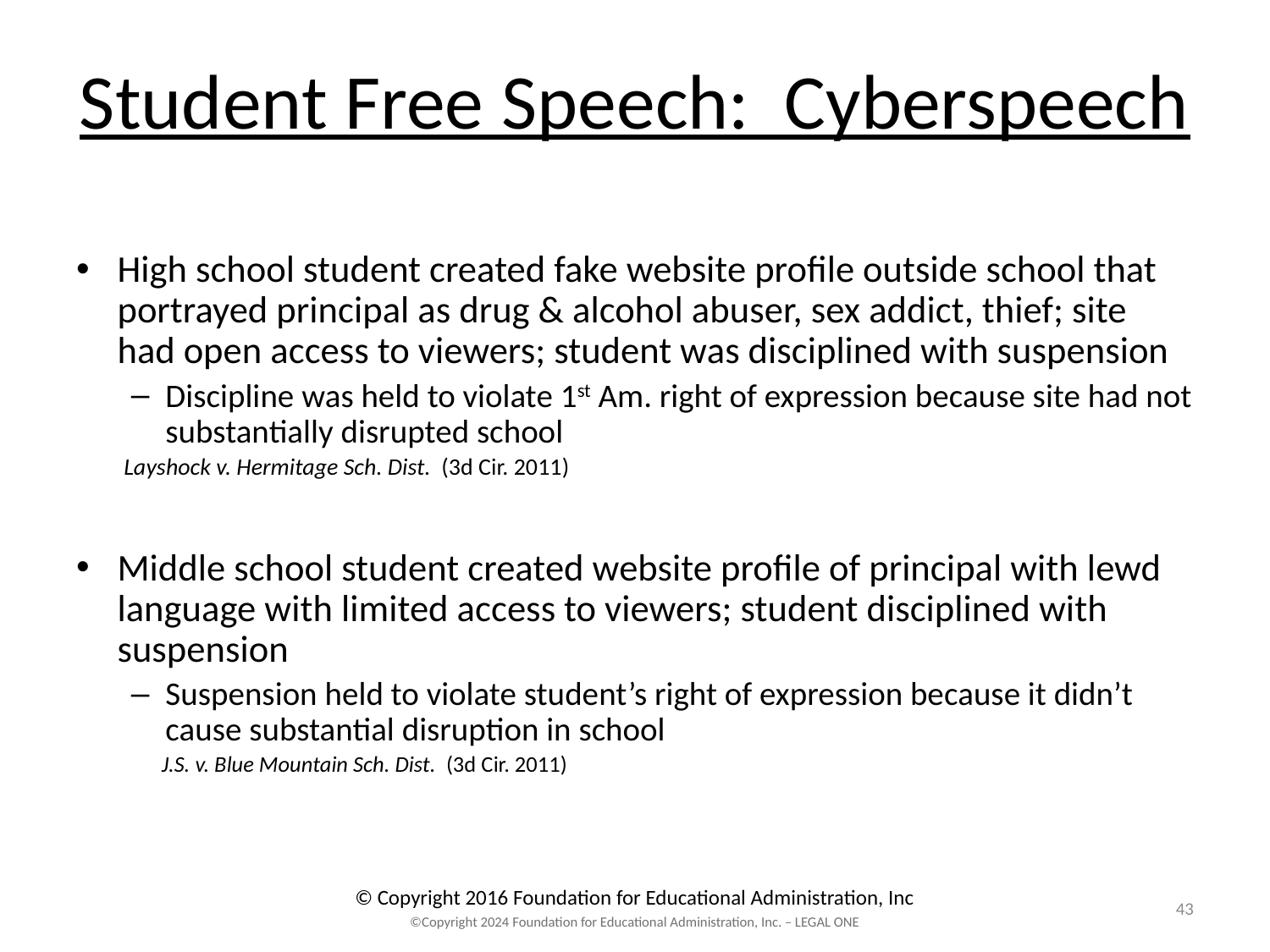

# Student Free Speech:  Cyberspeech

High school student created fake website profile outside school that portrayed principal as drug & alcohol abuser, sex addict, thief; site had open access to viewers; student was disciplined with suspension
Discipline was held to violate 1st Am. right of expression because site had not substantially disrupted school
         Layshock v. Hermitage Sch. Dist.  (3d Cir. 2011)

Middle school student created website profile of principal with lewd language with limited access to viewers; student disciplined with suspension
Suspension held to violate student’s right of expression because it didn’t cause substantial disruption in school
      J.S. v. Blue Mountain Sch. Dist.  (3d Cir. 2011)

© Copyright 2016 Foundation for Educational Administration, Inc
43